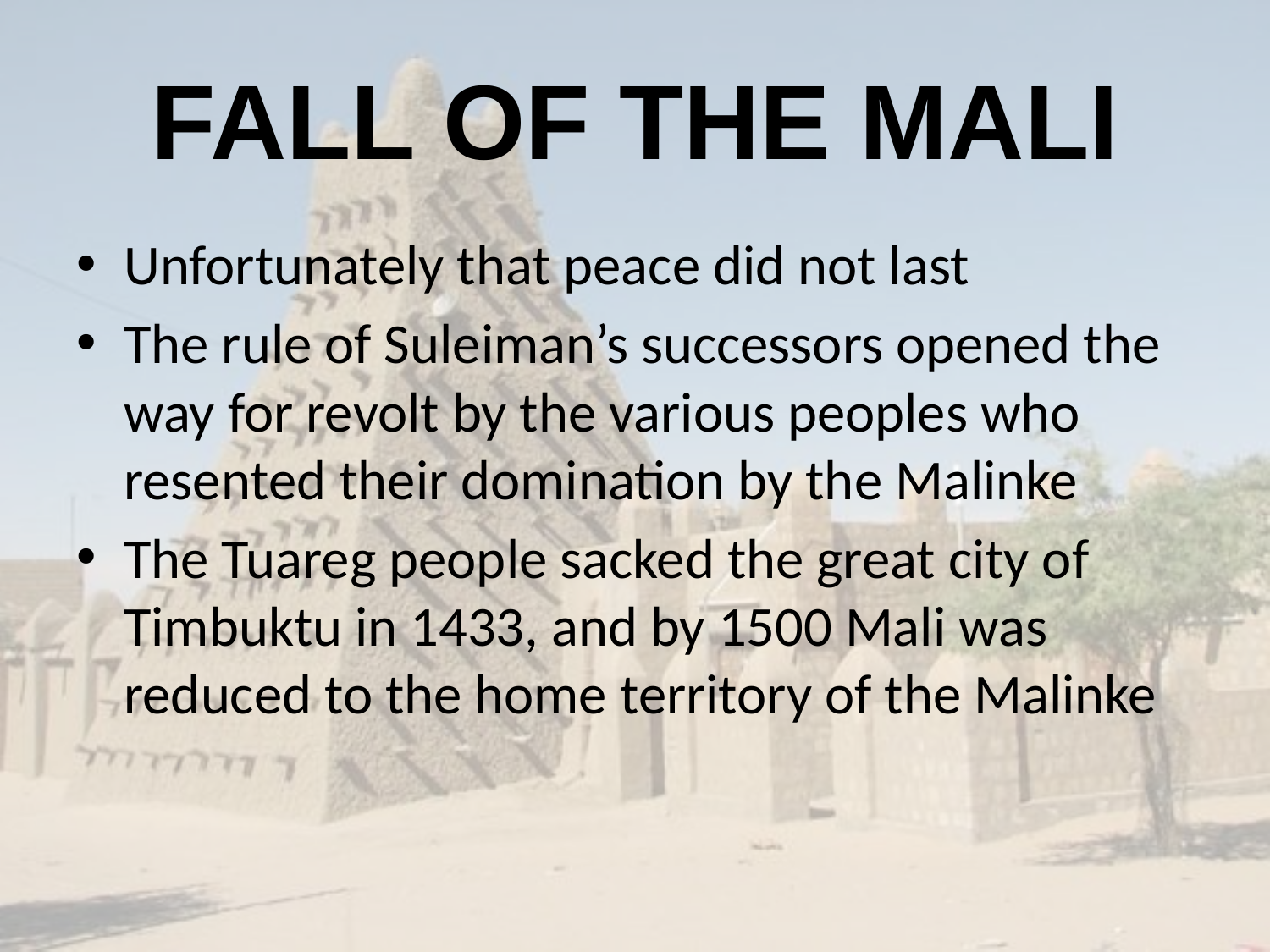

# FALL OF THE MALI
Unfortunately that peace did not last
The rule of Suleiman’s successors opened the way for revolt by the various peoples who resented their domination by the Malinke
The Tuareg people sacked the great city of Timbuktu in 1433, and by 1500 Mali was reduced to the home territory of the Malinke